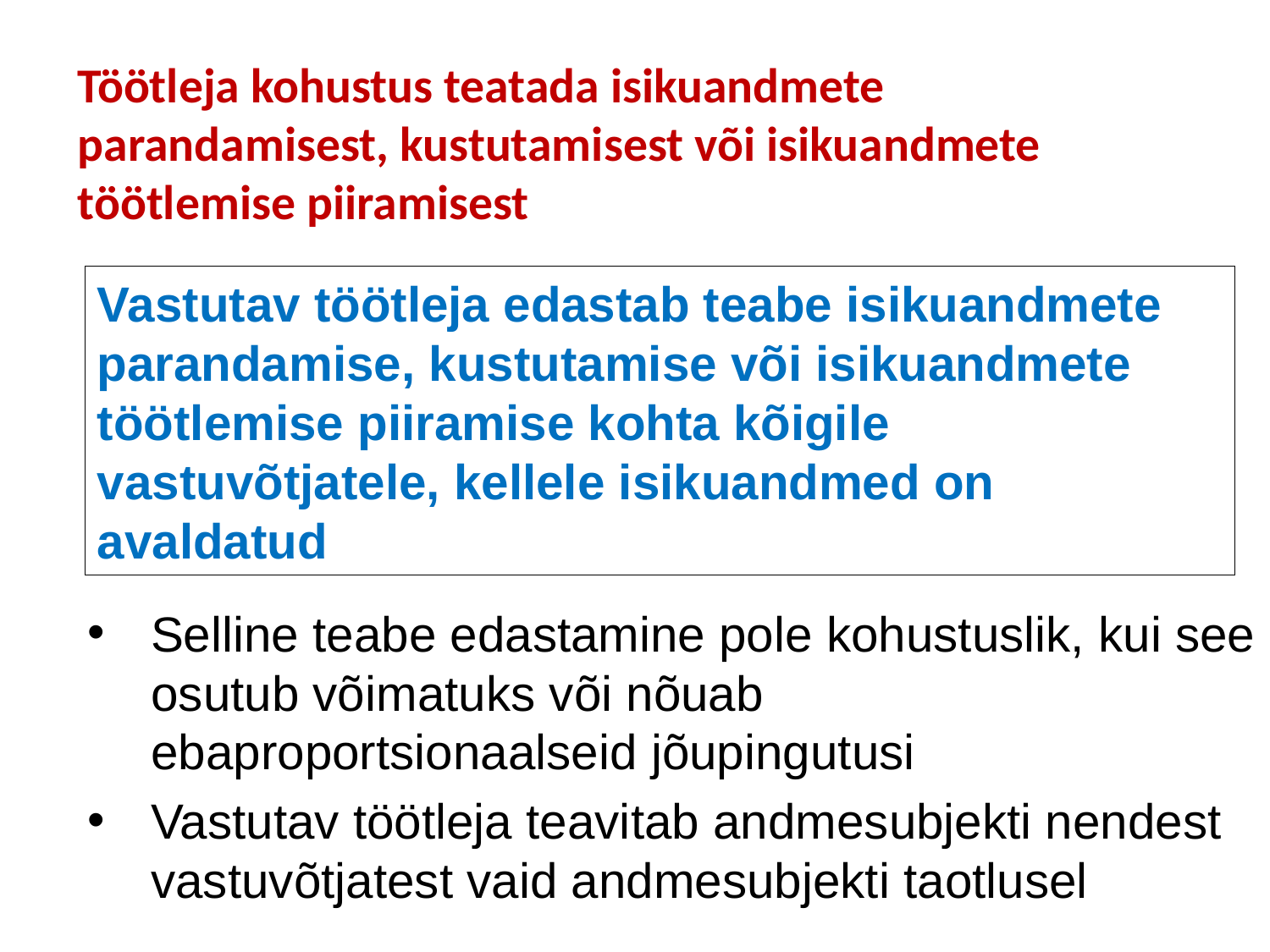

# Töötleja kohustus teatada isikuandmete parandamisest, kustutamisest või isikuandmete töötlemise piiramisest
Vastutav töötleja edastab teabe isikuandmete parandamise, kustutamise või isikuandmete töötlemise piiramise kohta kõigile vastuvõtjatele, kellele isikuandmed on avaldatud
Selline teabe edastamine pole kohustuslik, kui see osutub võimatuks või nõuab ebaproportsionaalseid jõupingutusi
Vastutav töötleja teavitab andmesubjekti nendest vastuvõtjatest vaid andmesubjekti taotlusel